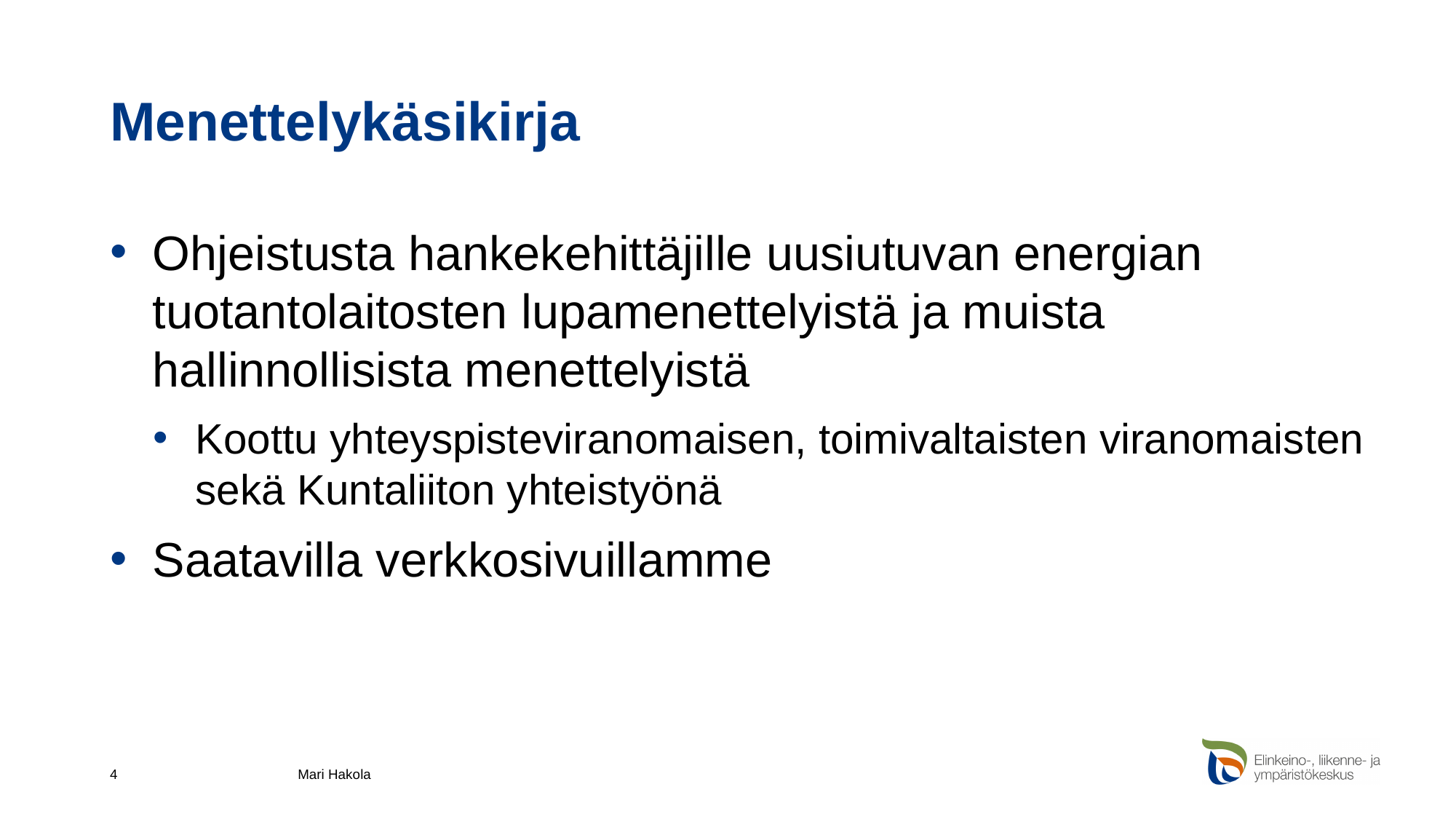

# Menettelykäsikirja
Ohjeistusta hankekehittäjille uusiutuvan energian tuotantolaitosten lupamenettelyistä ja muista hallinnollisista menettelyistä
Koottu yhteyspisteviranomaisen, toimivaltaisten viranomaisten sekä Kuntaliiton yhteistyönä
Saatavilla verkkosivuillamme
4
Mari Hakola